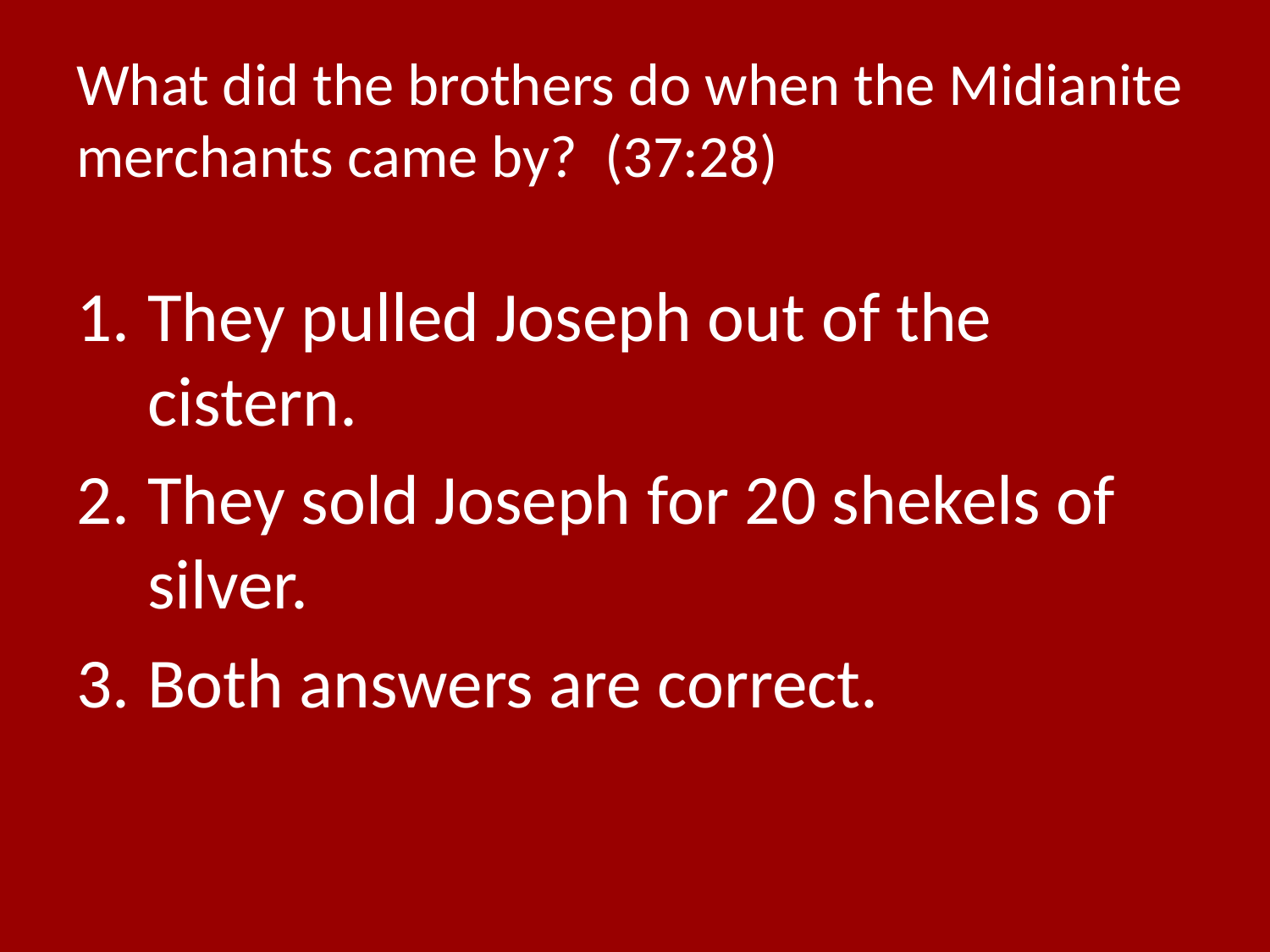

# What did the brothers do when the Midianite merchants came by?  (37:28)
They pulled Joseph out of the cistern.
They sold Joseph for 20 shekels of silver.
Both answers are correct.